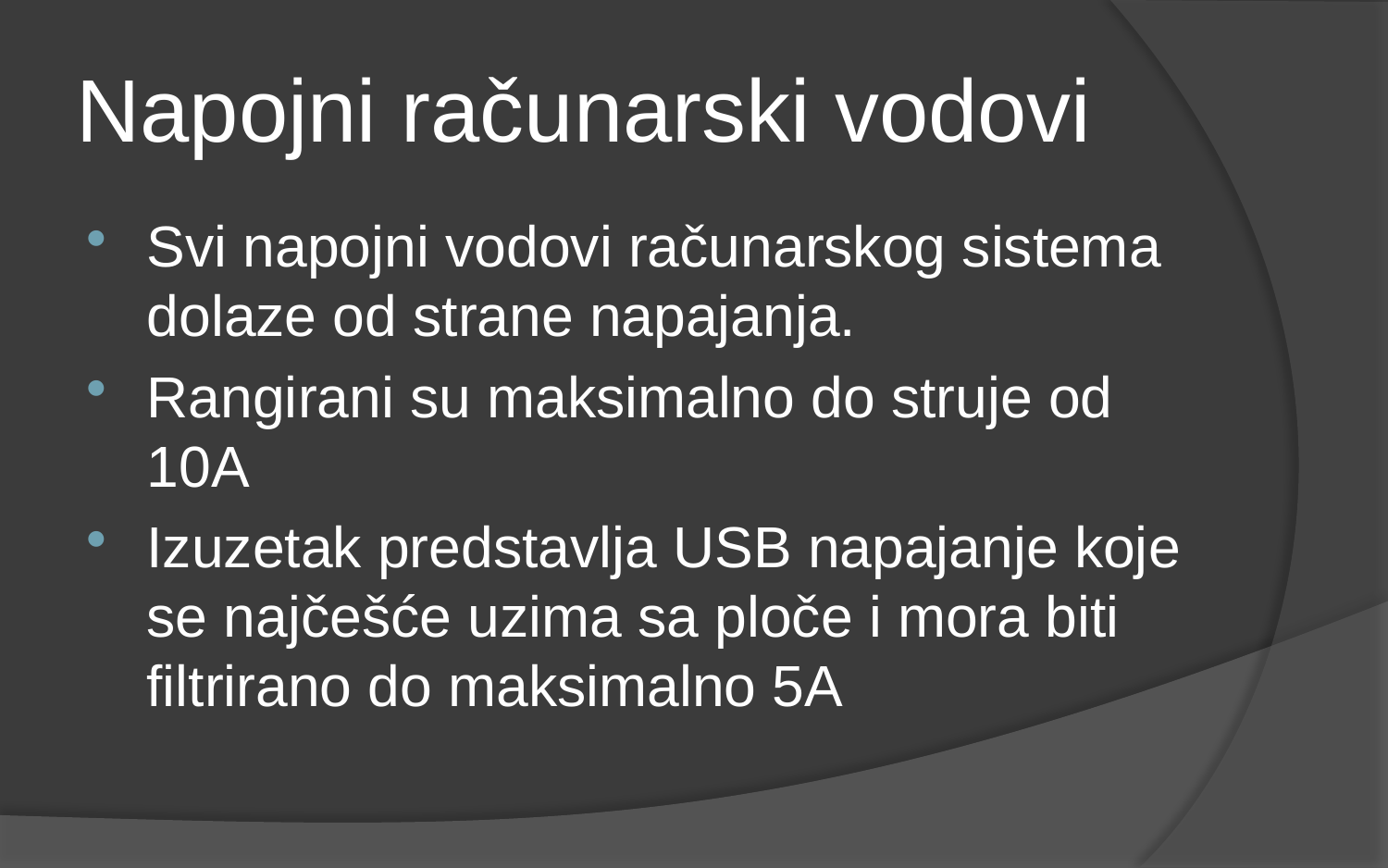

# Napojni računarski vodovi
Svi napojni vodovi računarskog sistema dolaze od strane napajanja.
Rangirani su maksimalno do struje od 10A
Izuzetak predstavlja USB napajanje koje se najčešće uzima sa ploče i mora biti filtrirano do maksimalno 5A